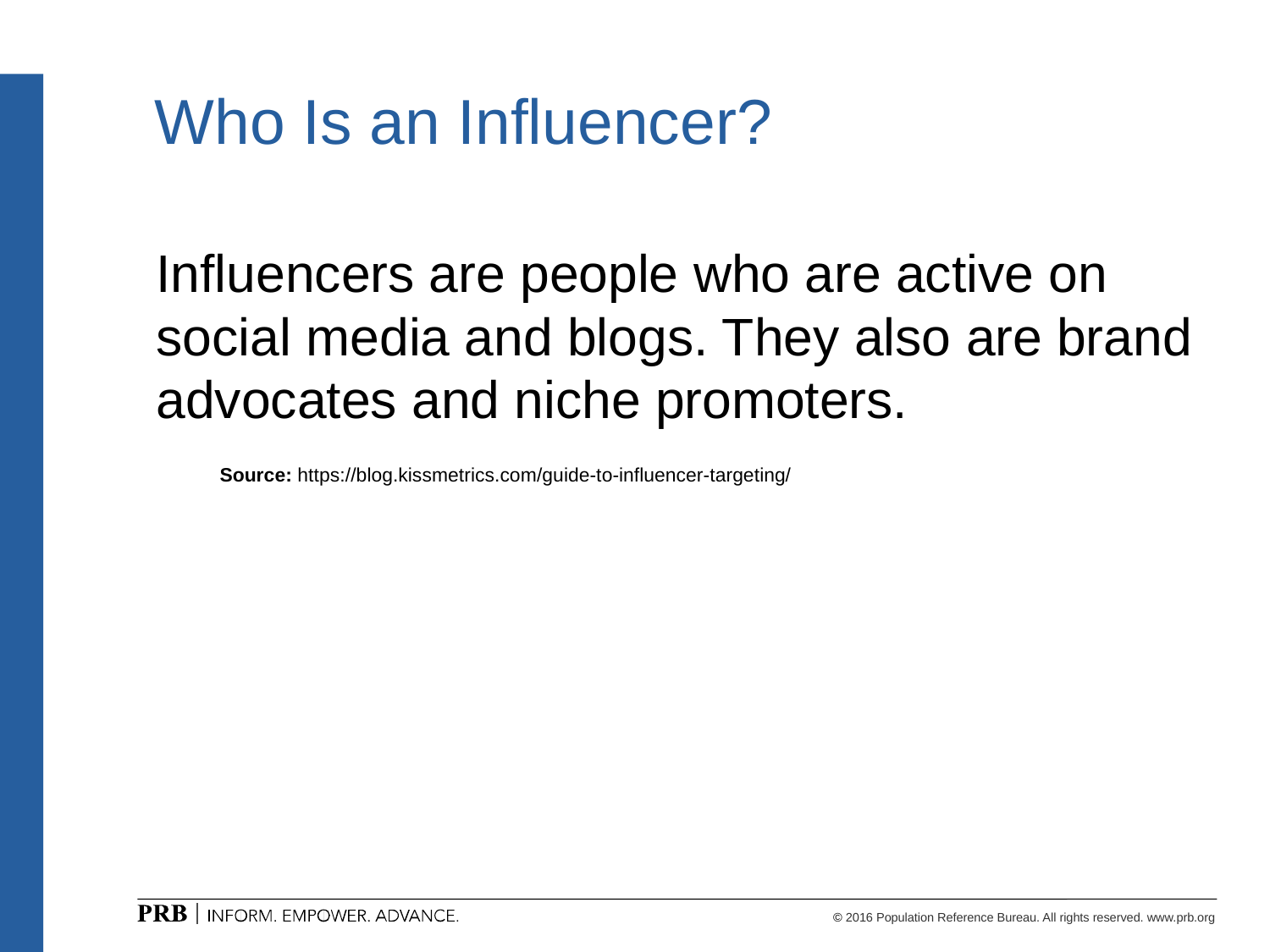

# Who Is an Influencer?
Influencers are people who are active on social media and blogs. They also are brand advocates and niche promoters.

Source: https://blog.kissmetrics.com/guide-to-influencer-targeting/